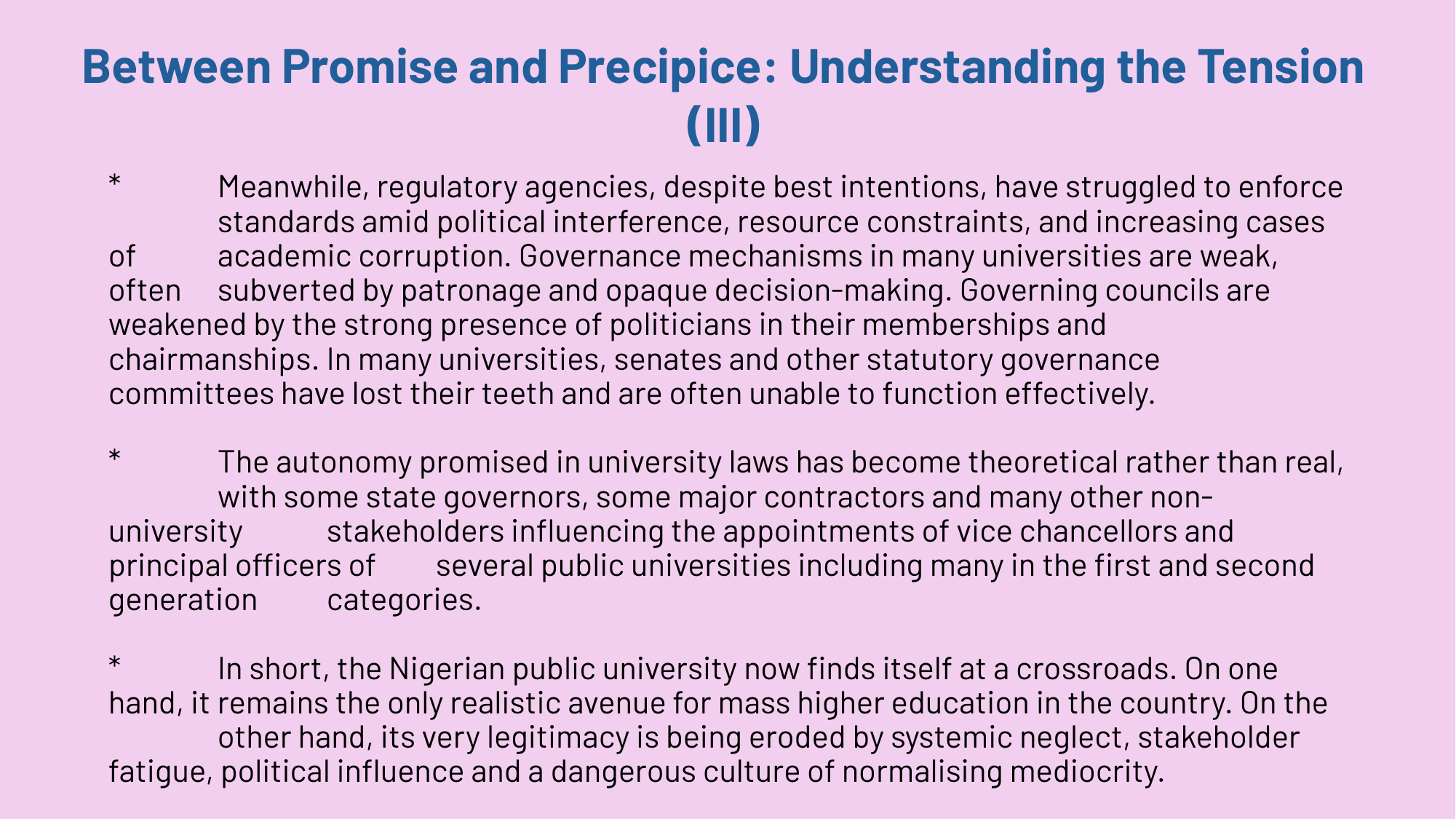

Between Promise and Precipice: Understanding the Tension (III)
# *	Meanwhile, regulatory agencies, despite best intentions, have struggled to enforce 	standards amid political interference, resource constraints, and increasing cases of 	academic corruption. Governance mechanisms in many universities are weak, often 	subverted by patronage and opaque decision-making. Governing councils are 	weakened by the strong presence of politicians in their memberships and 	chairmanships. In many universities, senates and other statutory governance 	committees have lost their teeth and are often unable to function effectively. *	The autonomy promised in university laws has become theoretical rather than real, 	with some state governors, some major contractors and many other non-university 	stakeholders influencing the appointments of vice chancellors and principal officers of 	several public universities including many in the first and second generation 	categories. *	In short, the Nigerian public university now finds itself at a crossroads. On one hand, it 	remains the only realistic avenue for mass higher education in the country. On the 	other hand, its very legitimacy is being eroded by systemic neglect, stakeholder 	fatigue, political influence and a dangerous culture of normalising mediocrity.